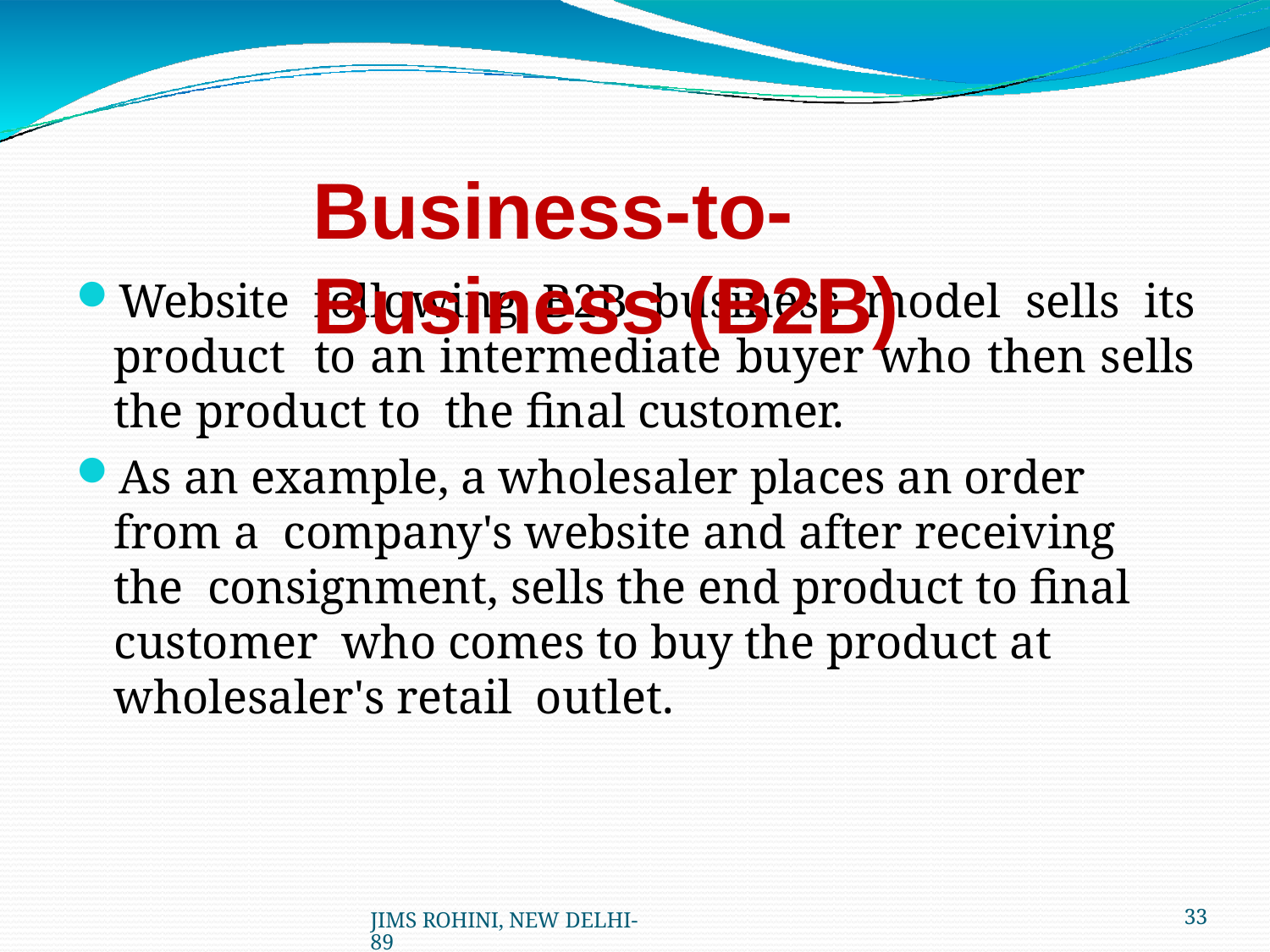

# Business-to-Business (B2B)
Website following B2B business model sells its product  to an intermediate buyer who then sells the product to  the final customer.
As an example, a wholesaler places an order from a  company's website and after receiving the  consignment, sells the end product to final customer  who comes to buy the product at wholesaler's retail  outlet.
JIMS ROHINI, NEW DELHI- 89
33